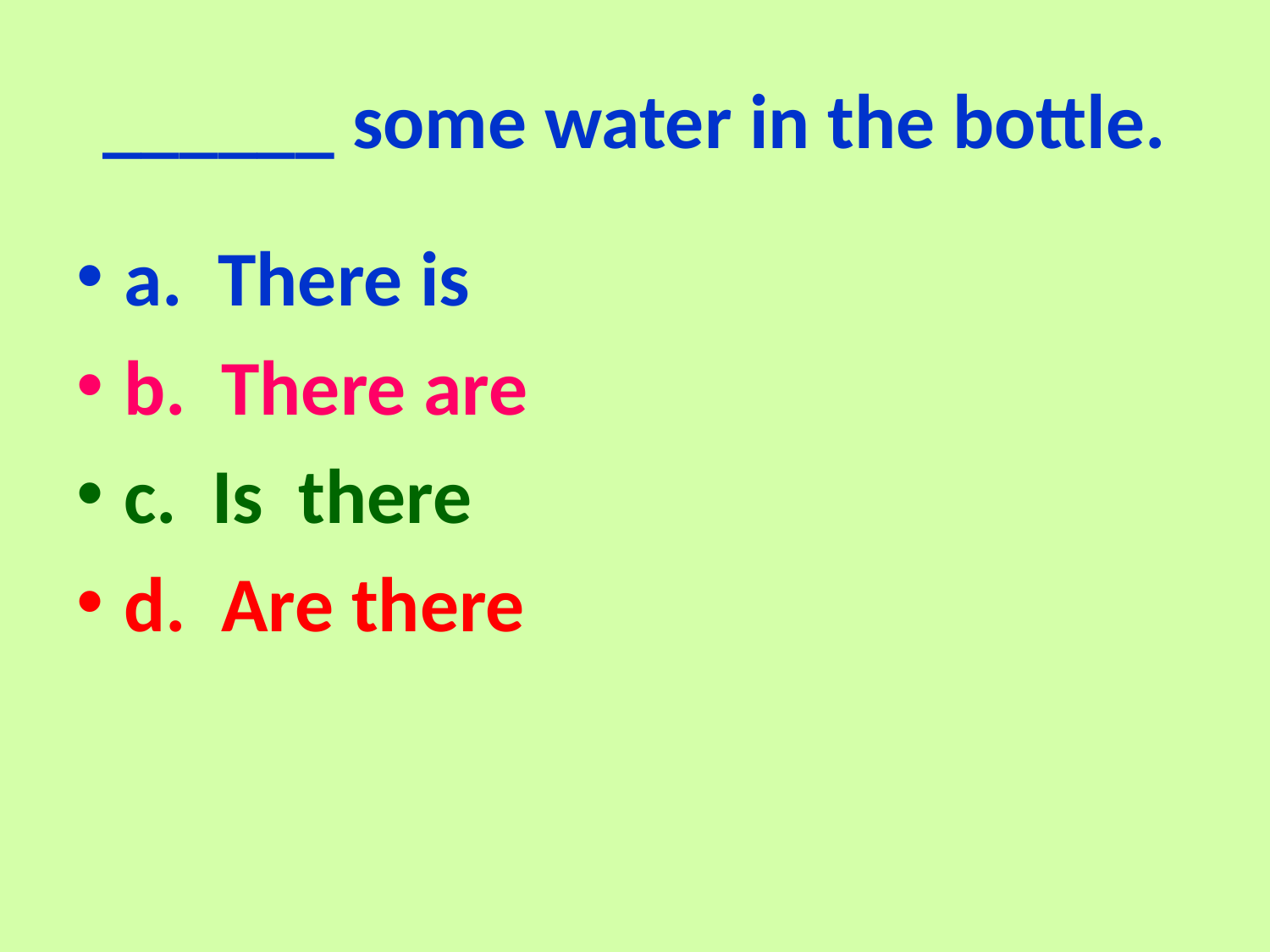

# ______ some water in the bottle.
a.  There is
b.  There are
c.  Is  there
d.  Are there